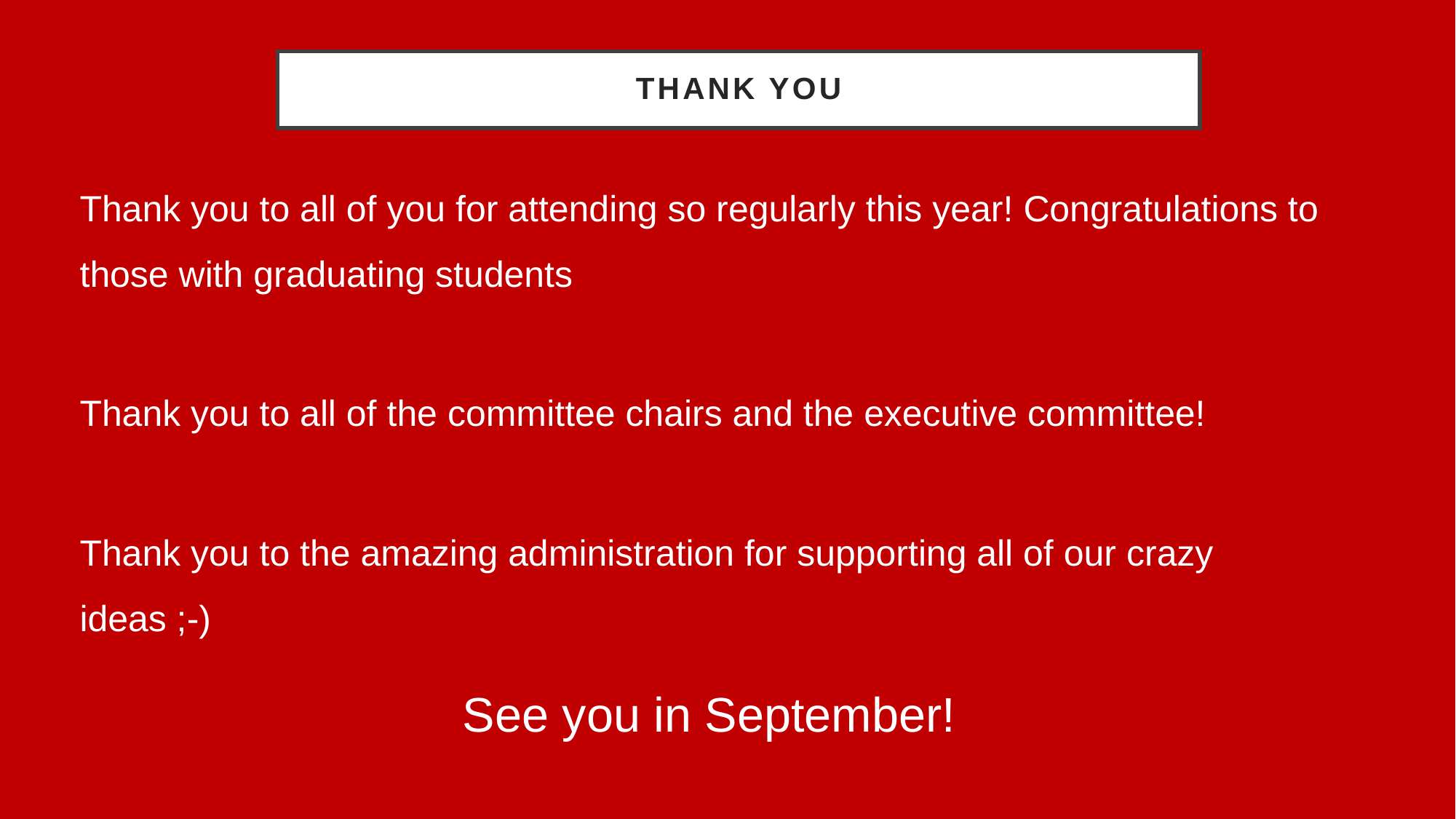

# Thank you
Thank you to all of you for attending so regularly this year! Congratulations to those with graduating students

Thank you to all of the committee chairs and the executive committee!

Thank you to the amazing administration for supporting all of our crazy ideas ;-)
See you in September!